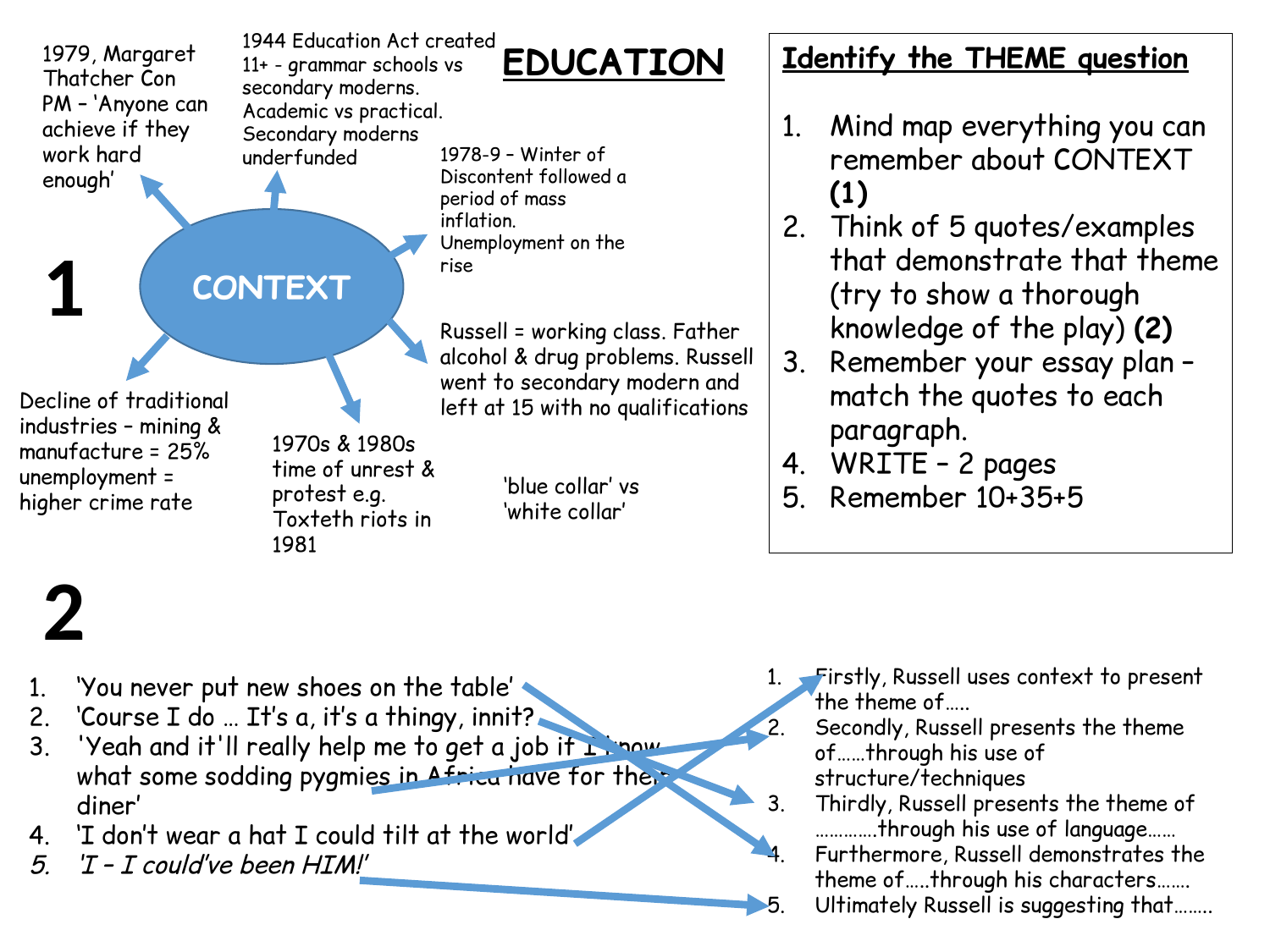

1944 Education Act created 11+ - grammar schools vs secondary moderns. Academic vs practical. Secondary moderns underfunded
1979, Margaret Thatcher Con PM – ‘Anyone can achieve if they work hard enough’
EDUCATION
Identify the THEME question

Mind map everything you can remember about CONTEXT (1)
Think of 5 quotes/examples that demonstrate that theme (try to show a thorough knowledge of the play) (2)
Remember your essay plan – match the quotes to each paragraph.
WRITE – 2 pages
Remember 10+35+5

1978-9 – Winter of Discontent followed a period of mass inflation. Unemployment on the rise
CONTEXT
1
Russell = working class. Father alcohol & drug problems. Russell went to secondary modern and left at 15 with no qualifications
Decline of traditional industries – mining & manufacture = 25% unemployment = higher crime rate
1970s & 1980s time of unrest & protest e.g. Toxteth riots in 1981
‘blue collar’ vs ‘white collar’
2
Firstly, Russell uses context to present the theme of…..
Secondly, Russell presents the theme of……through his use of structure/techniques
Thirdly, Russell presents the theme of ………….through his use of language……
Furthermore, Russell demonstrates the theme of…..through his characters…….
Ultimately Russell is suggesting that……..

‘You never put new shoes on the table’
‘Course I do … It’s a, it’s a thingy, innit?
'Yeah and it'll really help me to get a job if I know what some sodding pygmies in Africa have for their diner’
‘I don’t wear a hat I could tilt at the world’
‘I – I could’ve been HIM!’